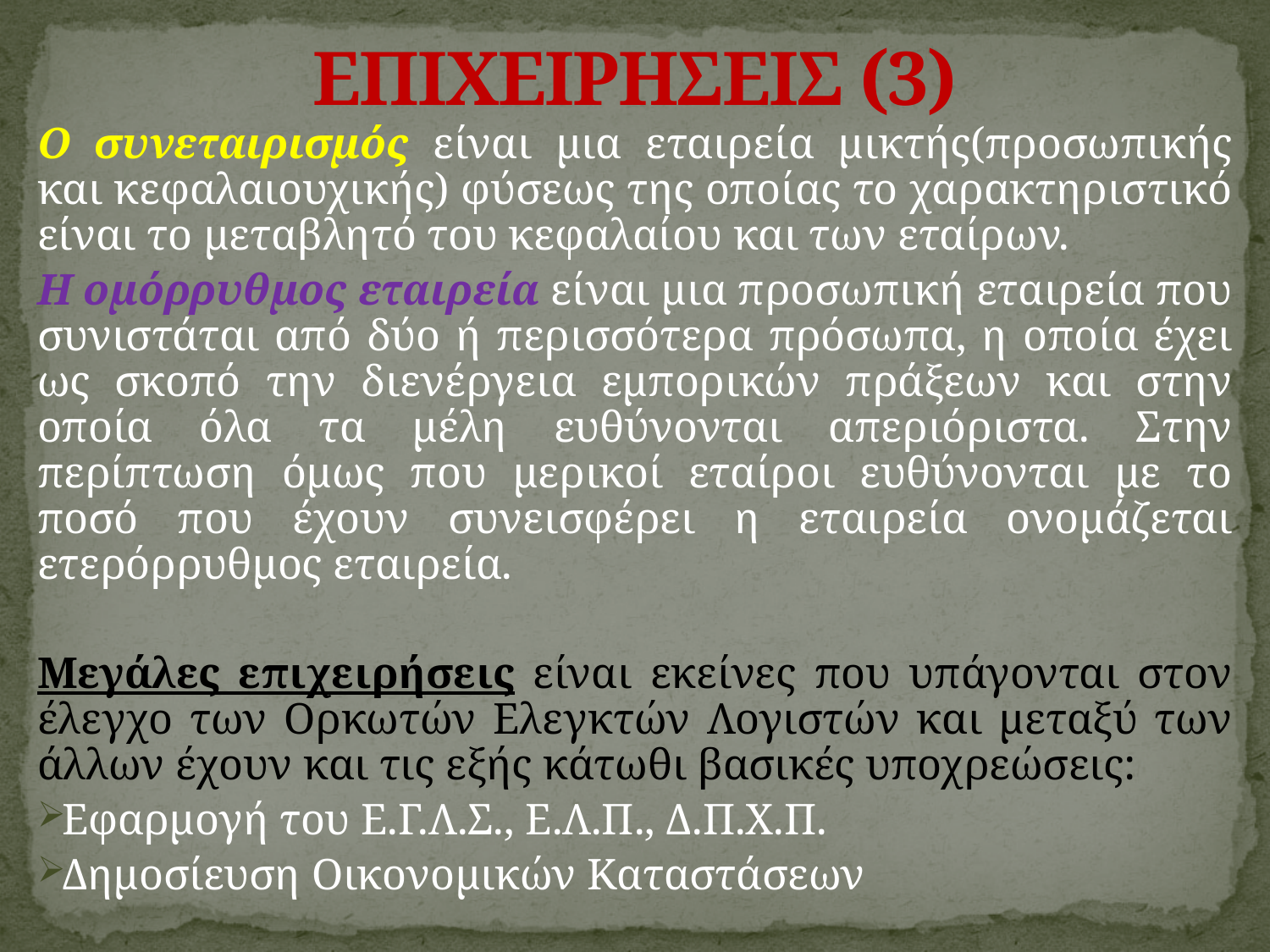

# ΕΠΙΧΕΙΡΗΣΕΙΣ (3)
Ο συνεταιρισμός είναι μια εταιρεία μικτής(προσωπικής και κεφαλαιουχικής) φύσεως της οποίας το χαρακτηριστικό είναι το μεταβλητό του κεφαλαίου και των εταίρων.
Η ομόρρυθμος εταιρεία είναι μια προσωπική εταιρεία που συνιστάται από δύο ή περισσότερα πρόσωπα, η οποία έχει ως σκοπό την διενέργεια εμπορικών πράξεων και στην οποία όλα τα μέλη ευθύνονται απεριόριστα. Στην περίπτωση όμως που μερικοί εταίροι ευθύνονται με το ποσό που έχουν συνεισφέρει η εταιρεία ονομάζεται ετερόρρυθμος εταιρεία.

Μεγάλες επιχειρήσεις είναι εκείνες που υπάγονται στον έλεγχο των Ορκωτών Ελεγκτών Λογιστών και μεταξύ των άλλων έχουν και τις εξής κάτωθι βασικές υποχρεώσεις:
Εφαρμογή του Ε.Γ.Λ.Σ., Ε.Λ.Π., Δ.Π.Χ.Π.
Δημοσίευση Οικονομικών Καταστάσεων